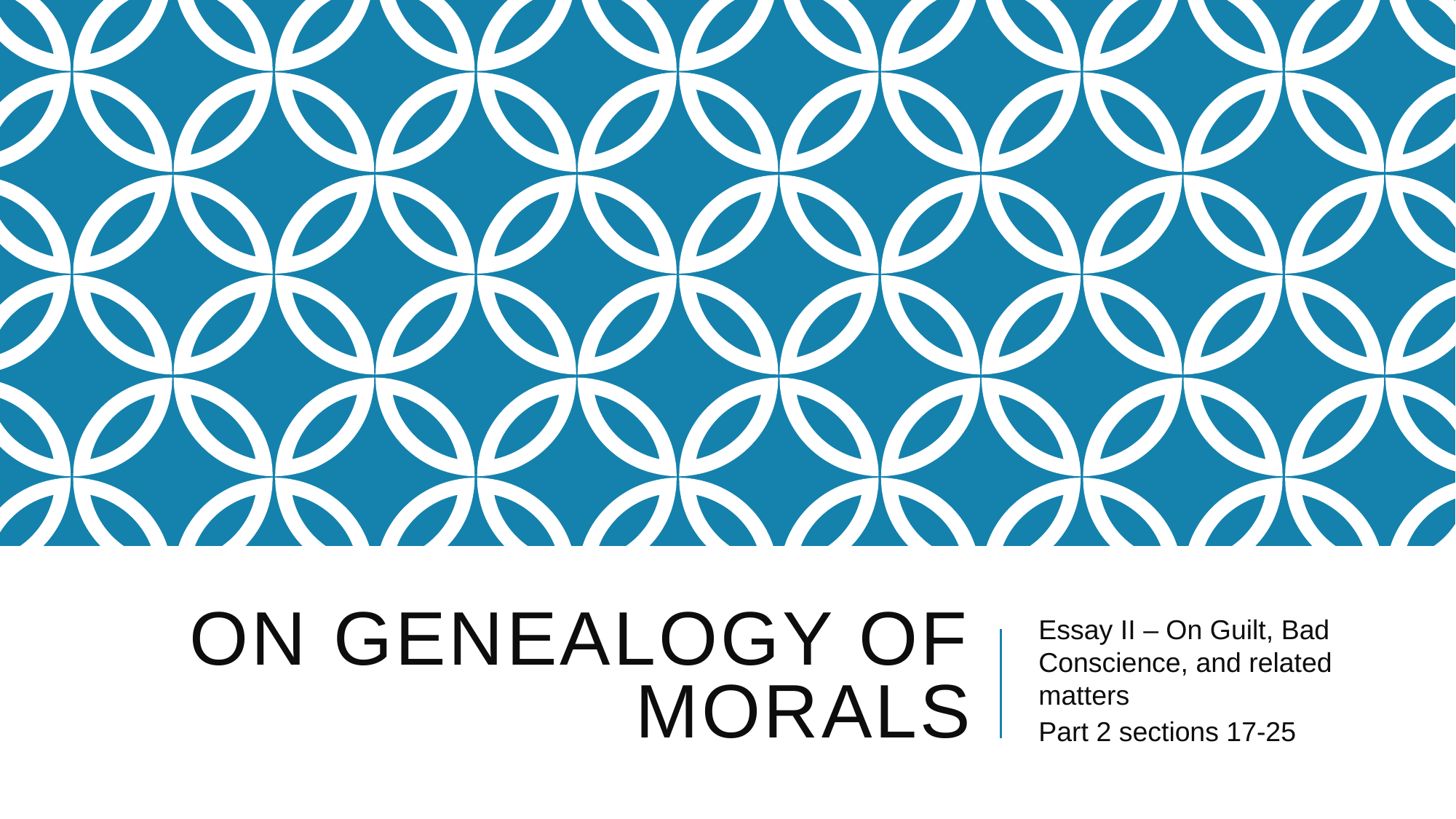

# On genealogy of morals
Essay II – On Guilt, Bad Conscience, and related matters
Part 2 sections 17-25